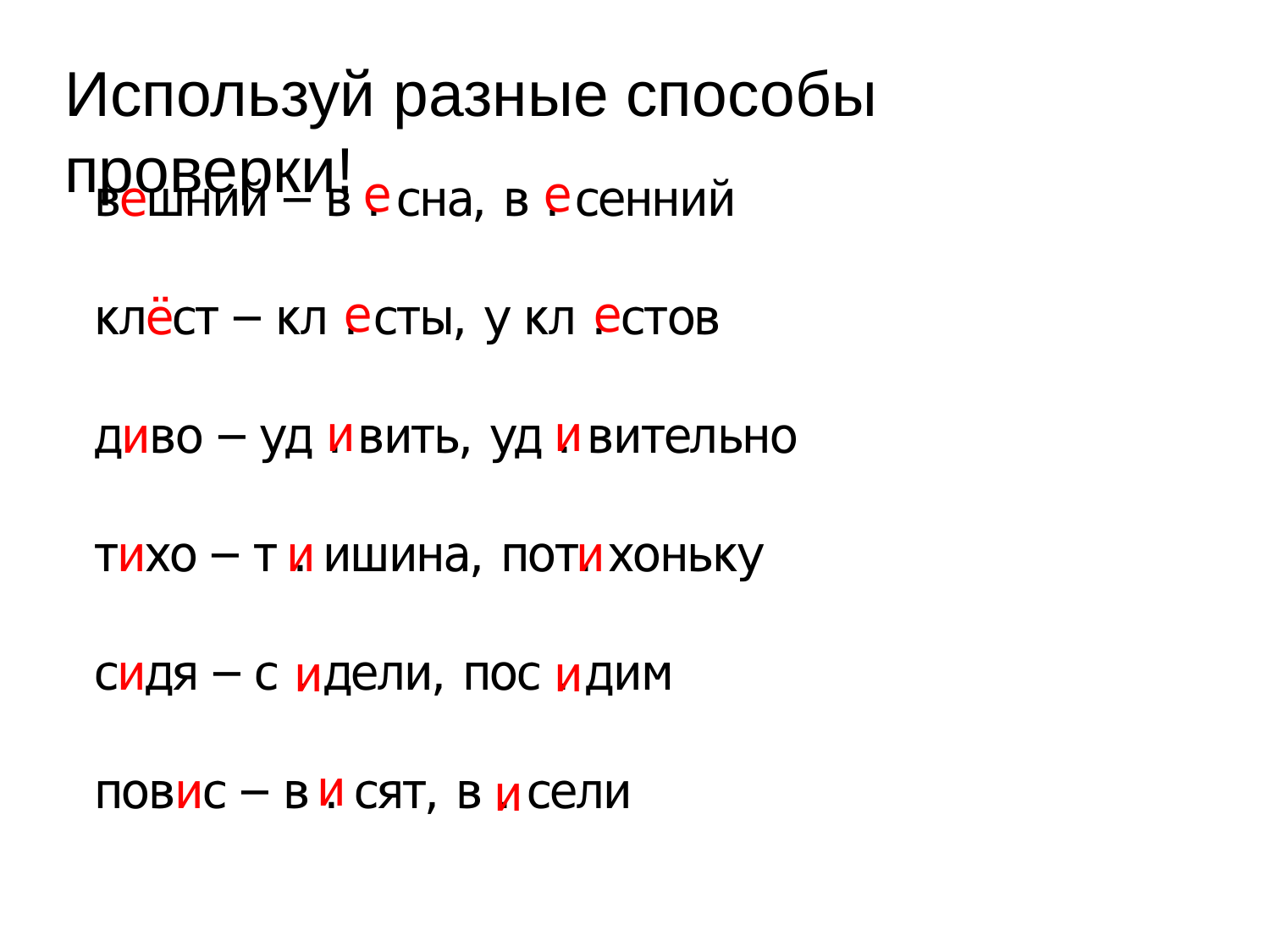

Используй разные способы проверки!
е
е
вешний – в . сна, в . сенний

клёст – кл . сты, у кл . стов

диво – уд . вить, уд . вительно

тихо – т . ишина, пот. хоньку

сидя – с . дели, пос . дим

повис – в . сят, в . сели
е
е
и
и
и
и
и
и
и
и